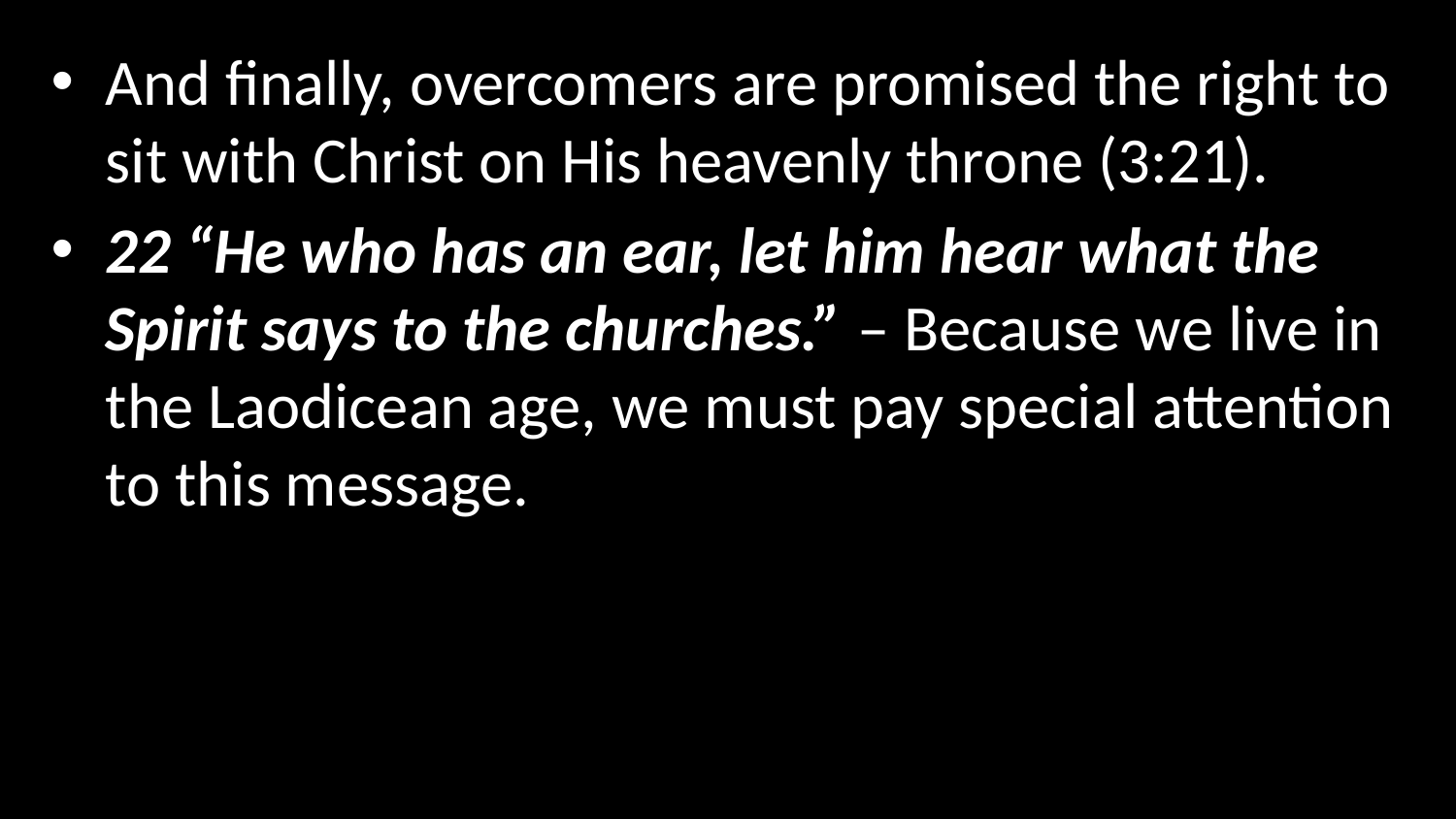

And finally, overcomers are promised the right to sit with Christ on His heavenly throne (3:21).
22 “He who has an ear, let him hear what the Spirit says to the churches.” – Because we live in the Laodicean age, we must pay special attention to this message.